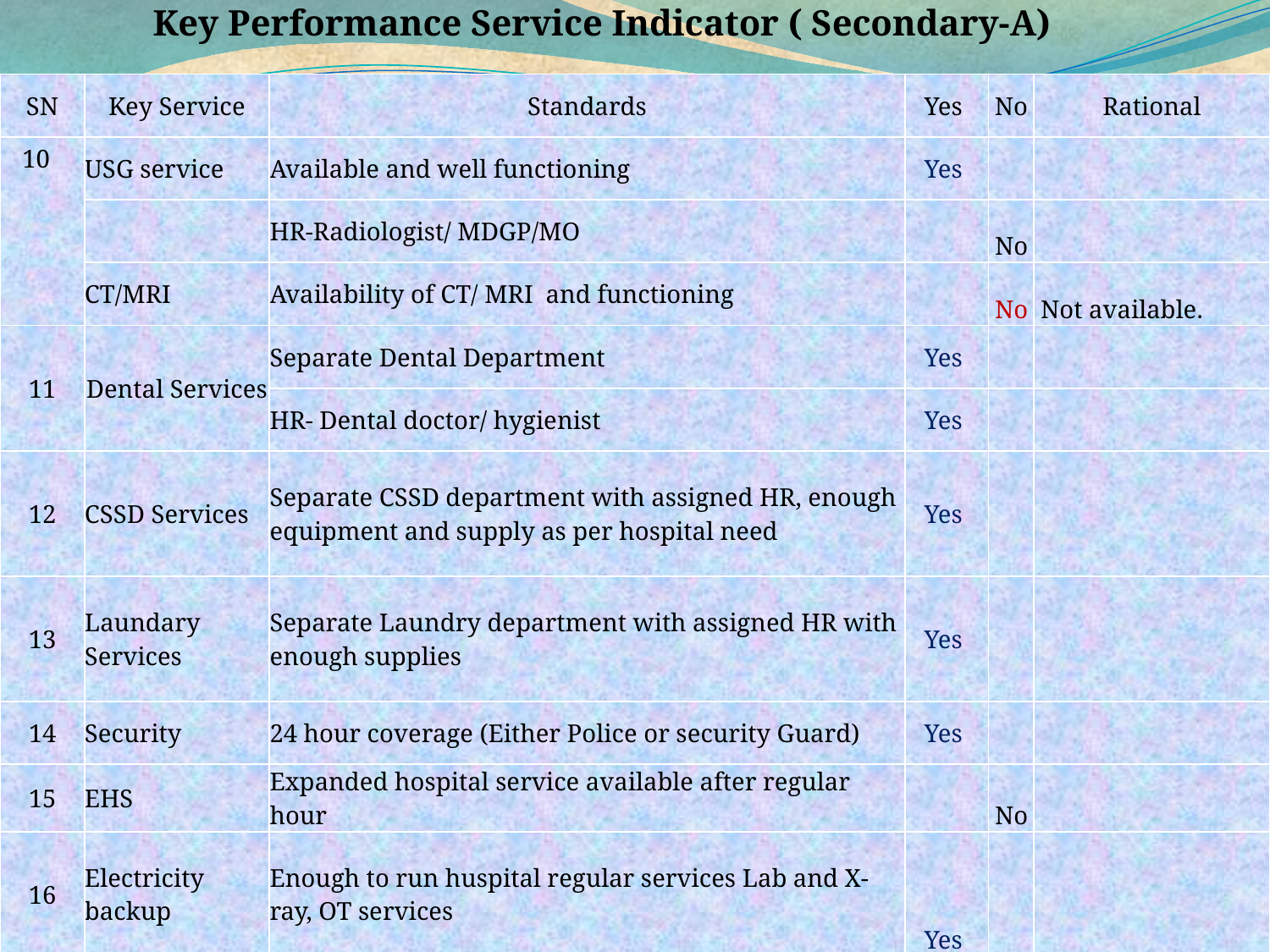

Key Performance Service Indicator ( Secondary-A)
| SN | Key Service | Standards | Yes | No | Rational |
| --- | --- | --- | --- | --- | --- |
| 10 | USG service | Available and well functioning | Yes |  |  |
|  |  | HR-Radiologist/ MDGP/MO |  | No |  |
|  | CT/MRI | Availability of CT/ MRI and functioning |  | No | Not available. |
| 11 | Dental Services | Separate Dental Department | Yes |  |  |
|  |  | HR- Dental doctor/ hygienist | Yes |  |  |
| 12 | CSSD Services | Separate CSSD department with assigned HR, enough equipment and supply as per hospital need | Yes |  |  |
| 13 | Laundary Services | Separate Laundry department with assigned HR with enough supplies | Yes |  |  |
| 14 | Security | 24 hour coverage (Either Police or security Guard) | Yes |  |  |
| 15 | EHS | Expanded hospital service available after regular hour |  | No |  |
| 16 | Electricity backup | Enough to run huspital regular services Lab and X-ray, OT services | Yes |  |  |